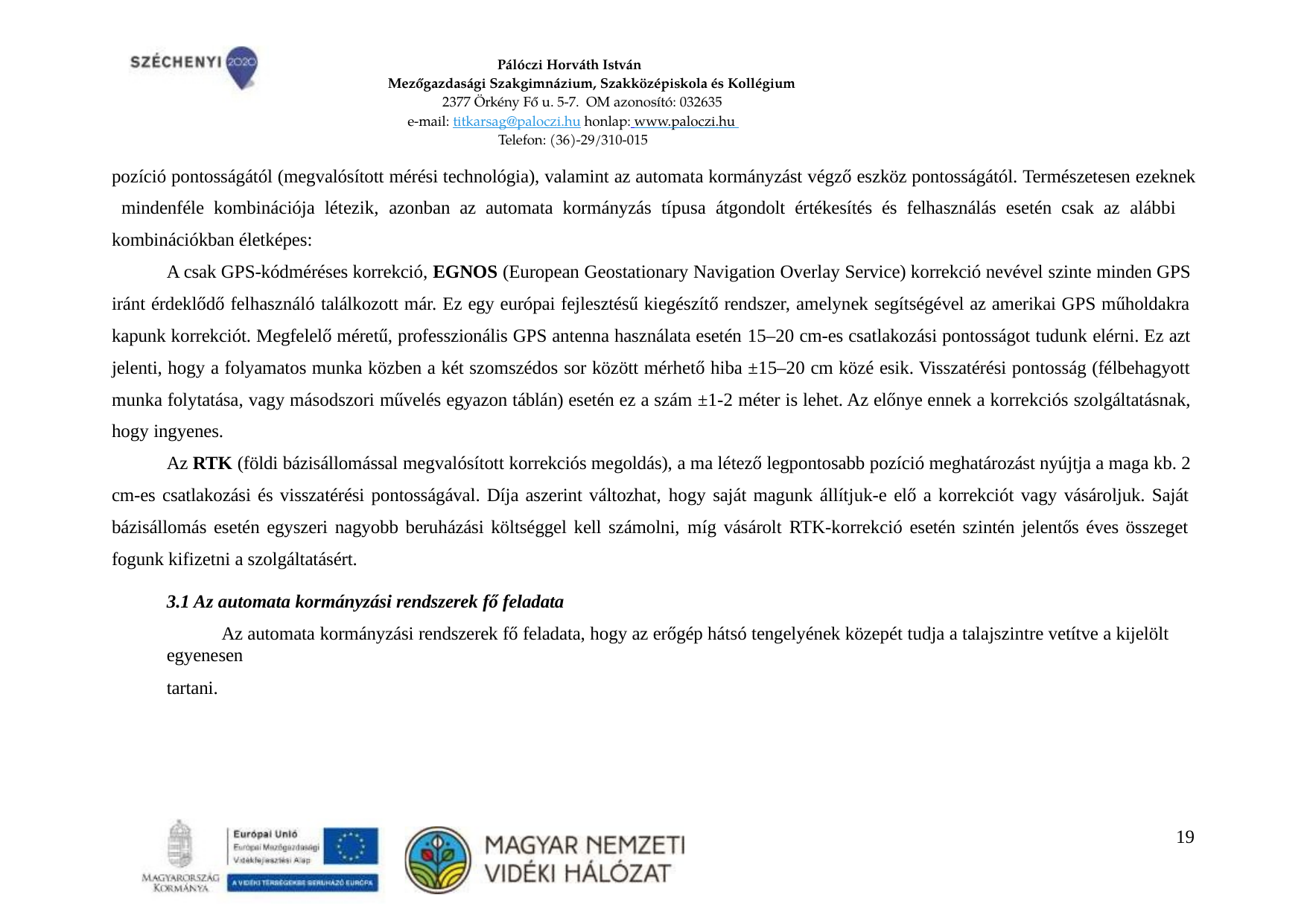

Pálóczi Horváth István
Mezőgazdasági Szakgimnázium, Szakközépiskola és Kollégium
2377 Örkény Fő u. 5-7.  OM azonosító: 032635
e-mail: titkarsag@paloczi.hu honlap: www.paloczi.hu  Telefon: (36)-29/310-015
pozíció pontosságától (megvalósított mérési technológia), valamint az automata kormányzást végző eszköz pontosságától. Természetesen ezeknek  mindenféle kombinációja létezik, azonban az automata kormányzás típusa átgondolt értékesítés és felhasználás esetén csak az alábbi   kombinációkban életképes:
A csak GPS-kódméréses korrekció, EGNOS (European Geostationary Navigation Overlay Service) korrekció nevével szinte minden GPS  iránt érdeklődő felhasználó találkozott már. Ez egy európai fejlesztésű kiegészítő rendszer, amelynek segítségével az amerikai GPS műholdakra  kapunk korrekciót. Megfelelő méretű, professzionális GPS antenna használata esetén 15–20 cm-es csatlakozási pontosságot tudunk elérni. Ez azt  jelenti, hogy a folyamatos munka közben a két szomszédos sor között mérhető hiba ±15–20 cm közé esik. Visszatérési pontosság (félbehagyott  munka folytatása, vagy másodszori művelés egyazon táblán) esetén ez a szám ±1-2 méter is lehet. Az előnye ennek a korrekciós szolgáltatásnak,  hogy ingyenes.
Az RTK (földi bázisállomással megvalósított korrekciós megoldás), a ma létező legpontosabb pozíció meghatározást nyújtja a maga kb. 2  cm-es csatlakozási és visszatérési pontosságával. Díja aszerint változhat, hogy saját magunk állítjuk-e elő a korrekciót vagy vásároljuk. Saját  bázisállomás esetén egyszeri nagyobb beruházási költséggel kell számolni, míg vásárolt RTK-korrekció esetén szintén jelentős éves összeget  fogunk kifizetni a szolgáltatásért.

3.1 Az automata kormányzási rendszerek fő feladata
Az automata kormányzási rendszerek fő feladata, hogy az erőgép hátsó tengelyének közepét tudja a talajszintre vetítve a kijelölt egyenesen
tartani.
19